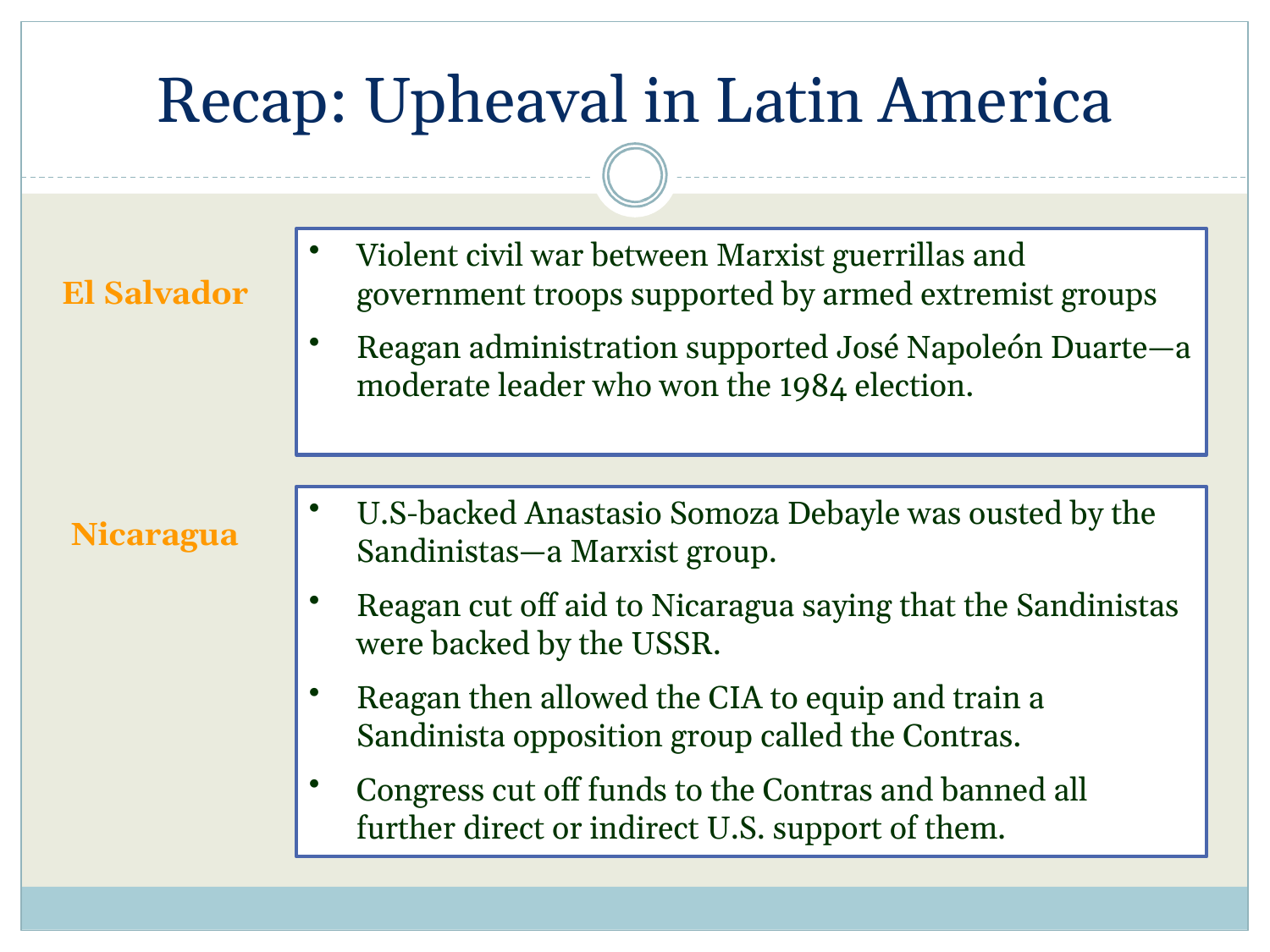

# Recap: Upheaval in Latin America
Violent civil war between Marxist guerrillas and government troops supported by armed extremist groups
Reagan administration supported José Napoleón Duarte—a moderate leader who won the 1984 election.
El Salvador
U.S-backed Anastasio Somoza Debayle was ousted by the Sandinistas—a Marxist group.
Reagan cut off aid to Nicaragua saying that the Sandinistas were backed by the USSR.
Reagan then allowed the CIA to equip and train a Sandinista opposition group called the Contras.
Congress cut off funds to the Contras and banned all further direct or indirect U.S. support of them.
Nicaragua